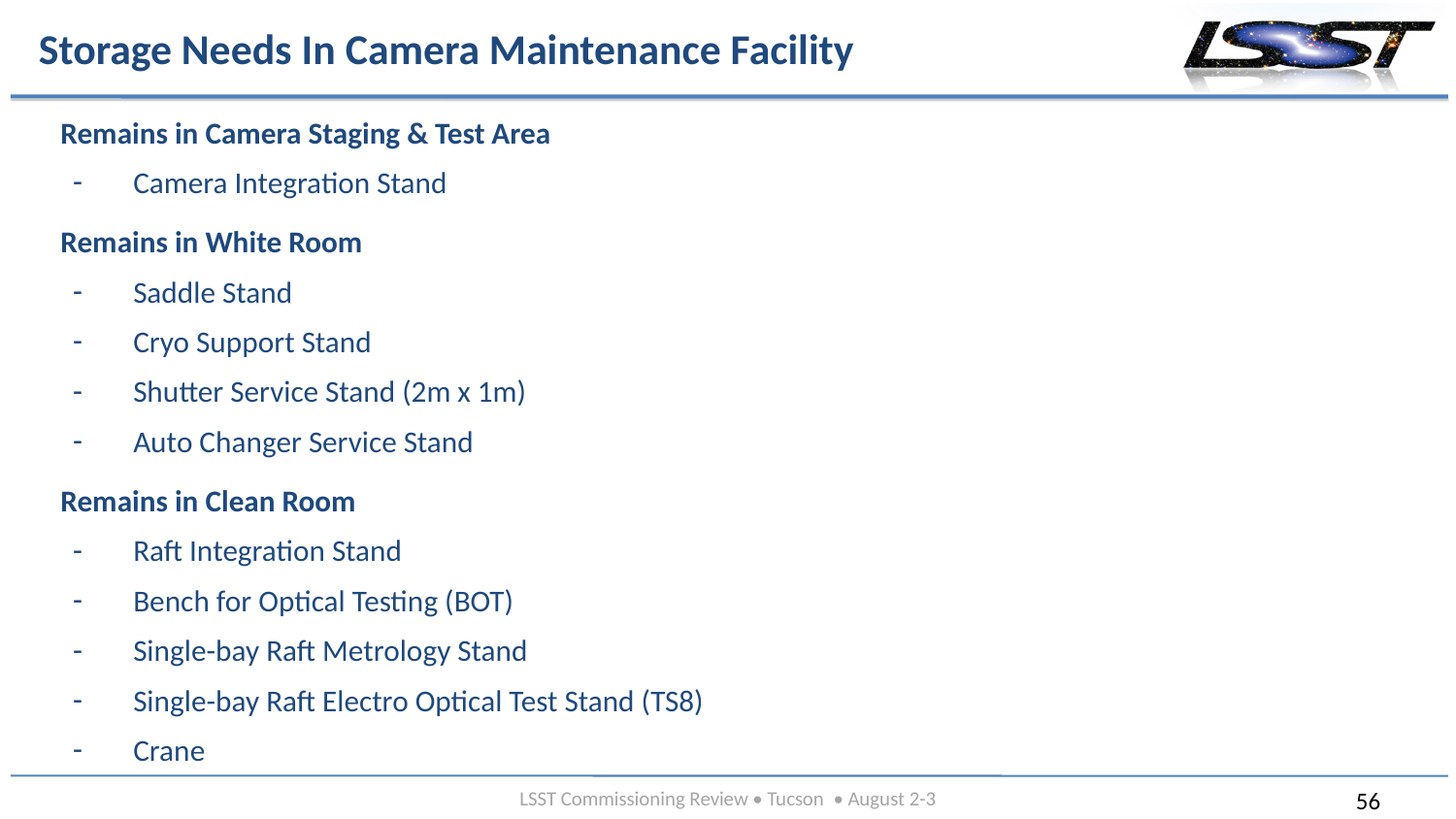

# Storage Needs In Camera Maintenance Facility
Remains in Camera Staging & Test Area
Camera Integration Stand
Remains in White Room
Saddle Stand
Cryo Support Stand
Shutter Service Stand (2m x 1m)
Auto Changer Service Stand
Remains in Clean Room
Raft Integration Stand
Bench for Optical Testing (BOT)
Single-bay Raft Metrology Stand
Single-bay Raft Electro Optical Test Stand (TS8)
Crane